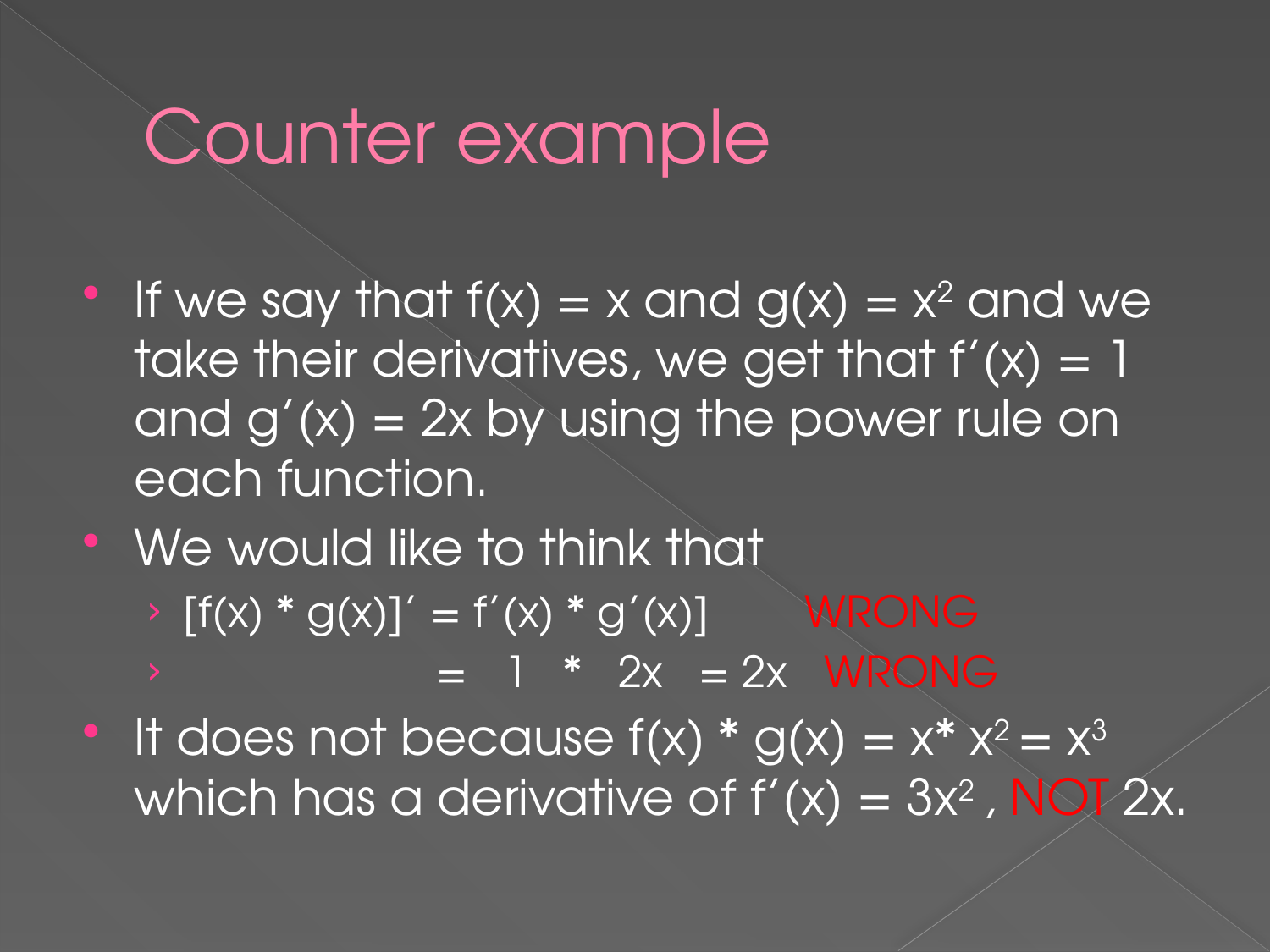

# Counter example
If we say that f(x) = x and g(x) = x2 and we take their derivatives, we get that f’(x) = 1 and g’(x) = 2x by using the power rule on each function.
We would like to think that
[f(x) * g(x)]’ = f’(x) * g’(x)]	  WRONG
                     =   1   *   2x   = 2x   WRONG
It does not because f(x) * g(x) = x* x2 = x3 which has a derivative of f’(x) = 3x2 , NOT 2x.